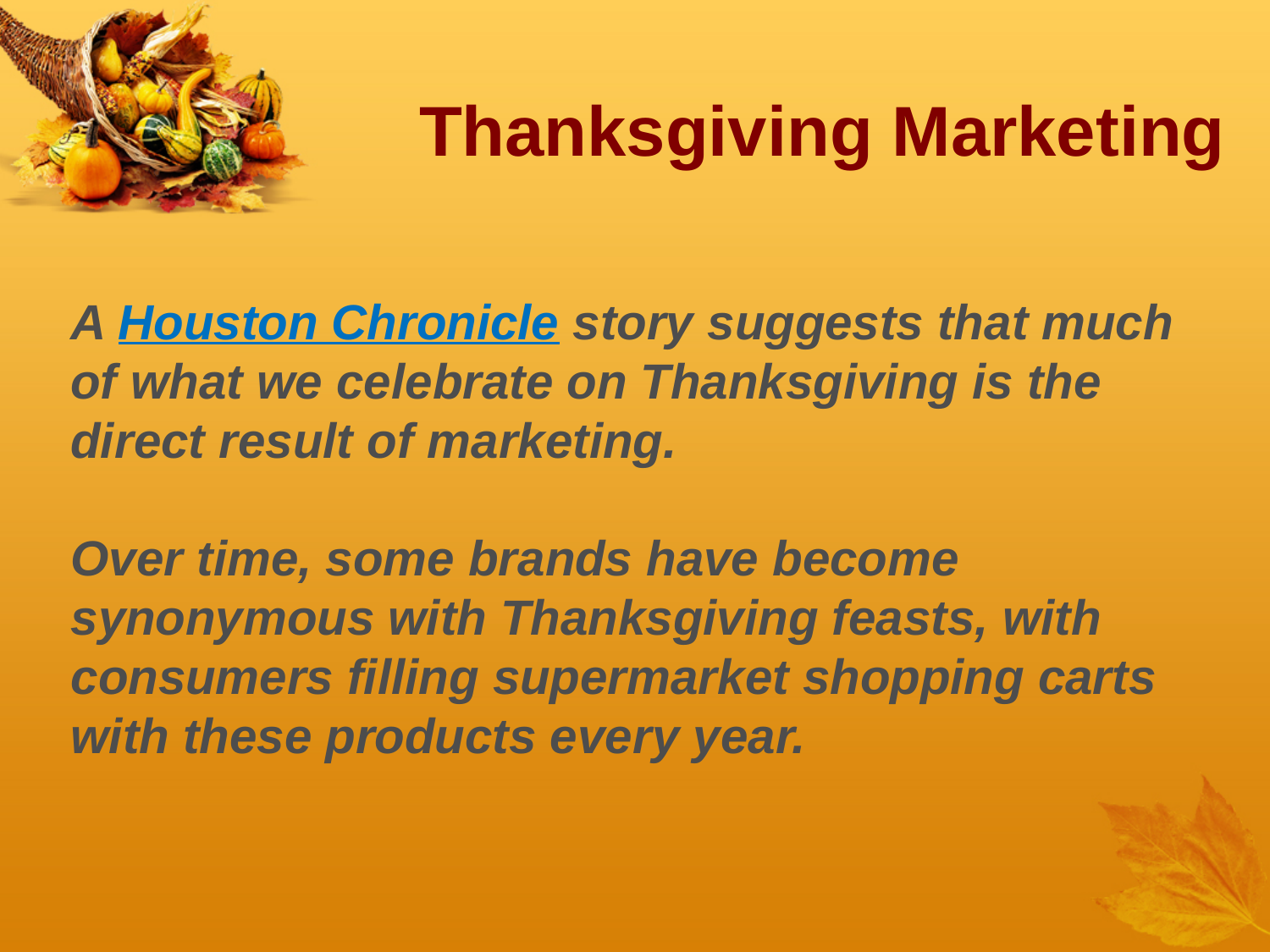

Thanksgiving Marketing
A Houston Chronicle story suggests that much of what we celebrate on Thanksgiving is the direct result of marketing.

Over time, some brands have become synonymous with Thanksgiving feasts, with consumers filling supermarket shopping carts with these products every year.